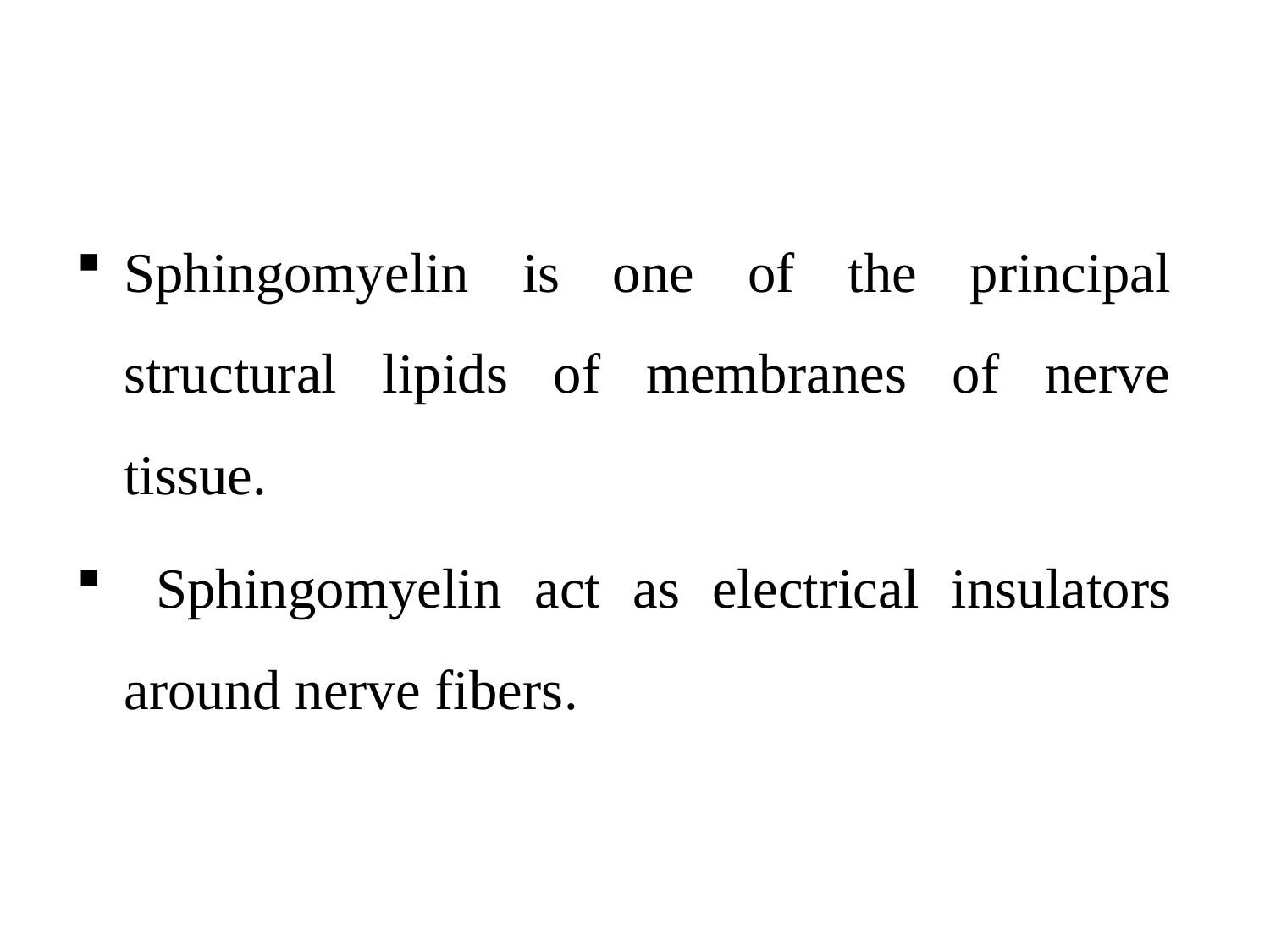

Sphingomyelin is one of the principal structural lipids of membranes of nerve tissue.
 Sphingomyelin act as electrical insulators around nerve fibers.